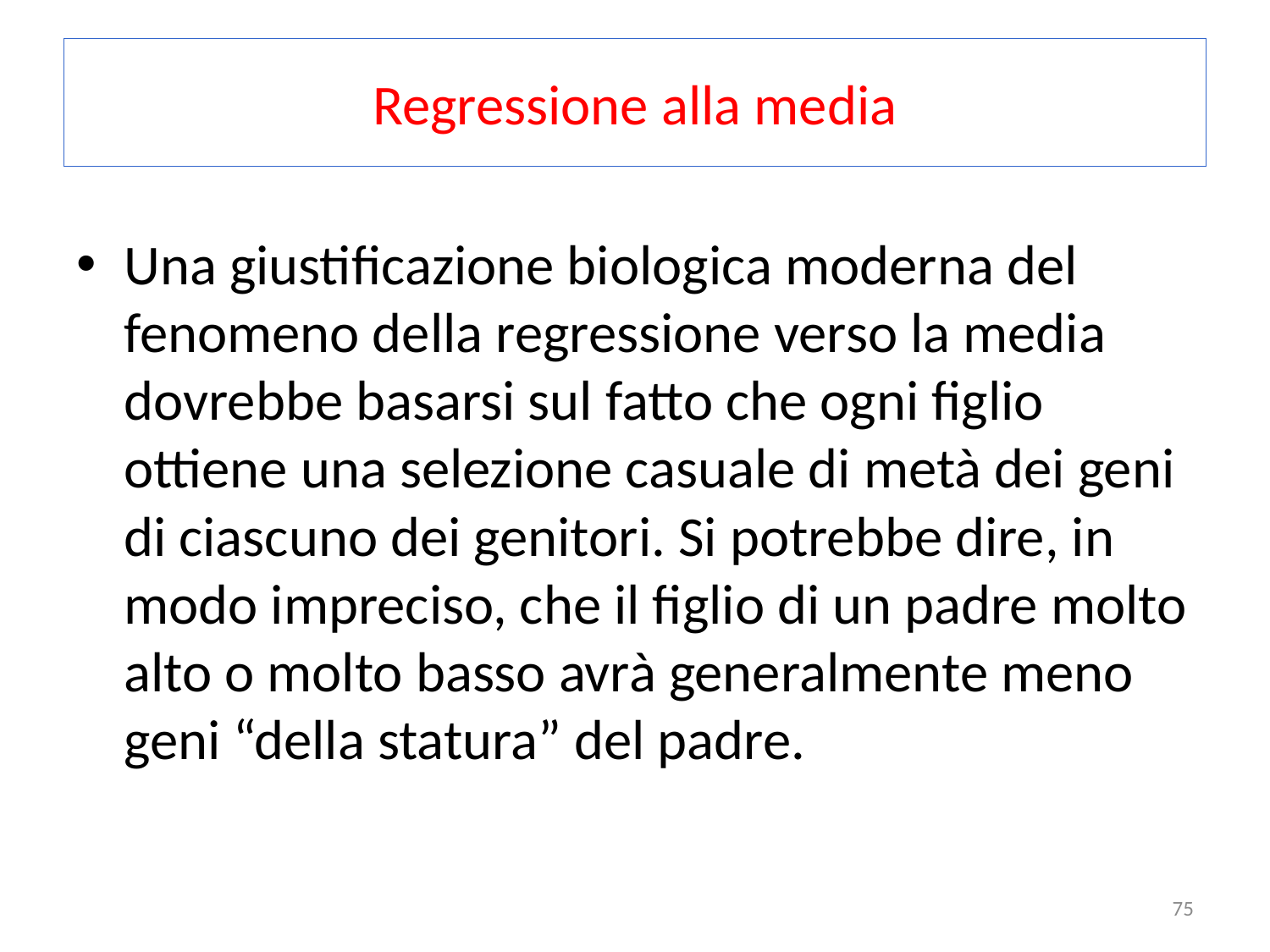

# Regressione alla media
Una giustificazione biologica moderna del fenomeno della regressione verso la media dovrebbe basarsi sul fatto che ogni figlio ottiene una selezione casuale di metà dei geni di ciascuno dei genitori. Si potrebbe dire, in modo impreciso, che il figlio di un padre molto alto o molto basso avrà generalmente meno geni “della statura” del padre.
75